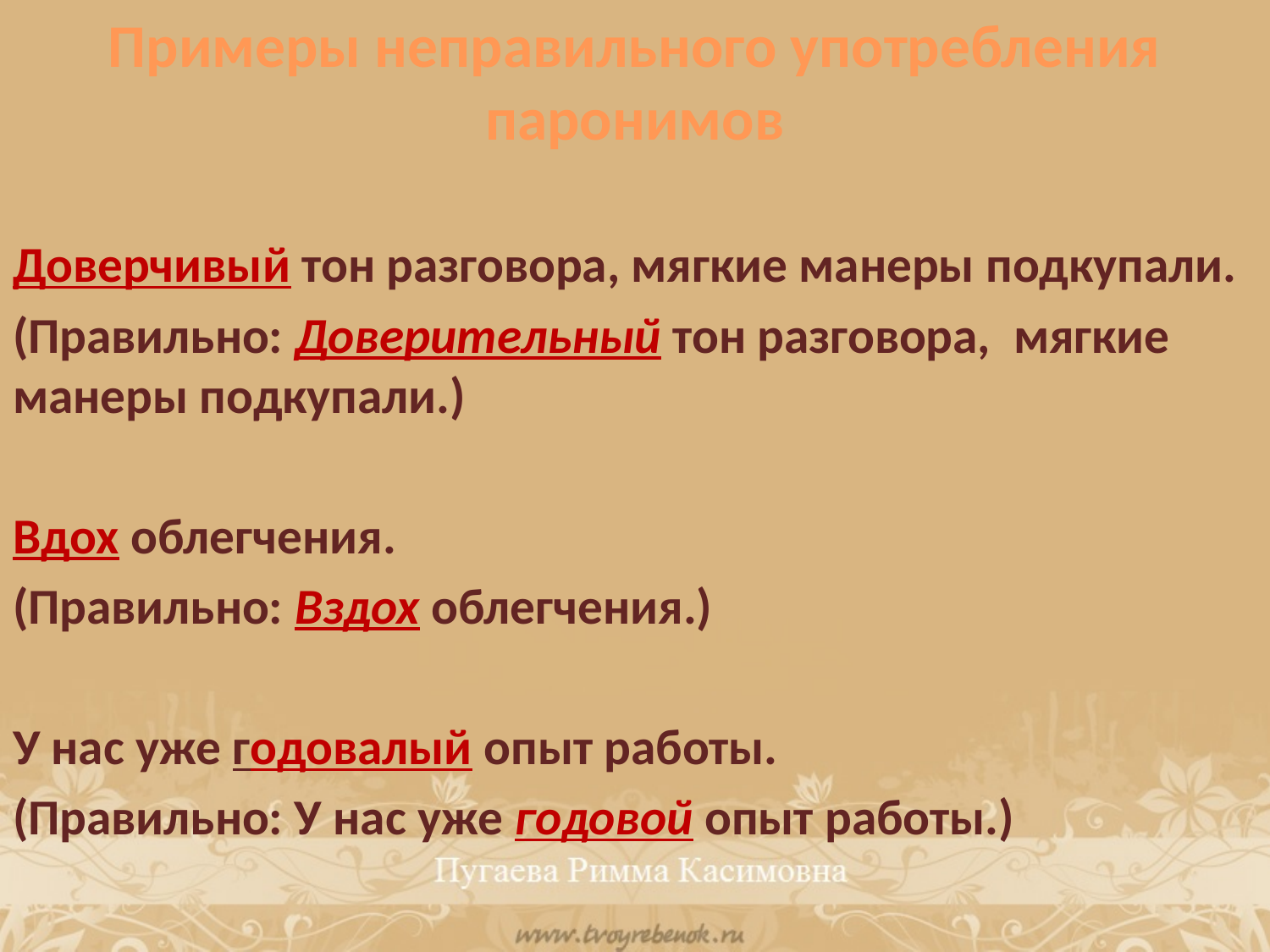

# Примеры неправильного употребления паронимов
Доверчивый тон разговора, мягкие манеры подкупали.
(Правильно: Доверительный тон разговора,  мягкие манеры подкупали.)

Вдох облегчения.
(Правильно: Вздох облегчения.)

У нас уже годовалый опыт работы.
(Правильно: У нас уже годовой опыт работы.)